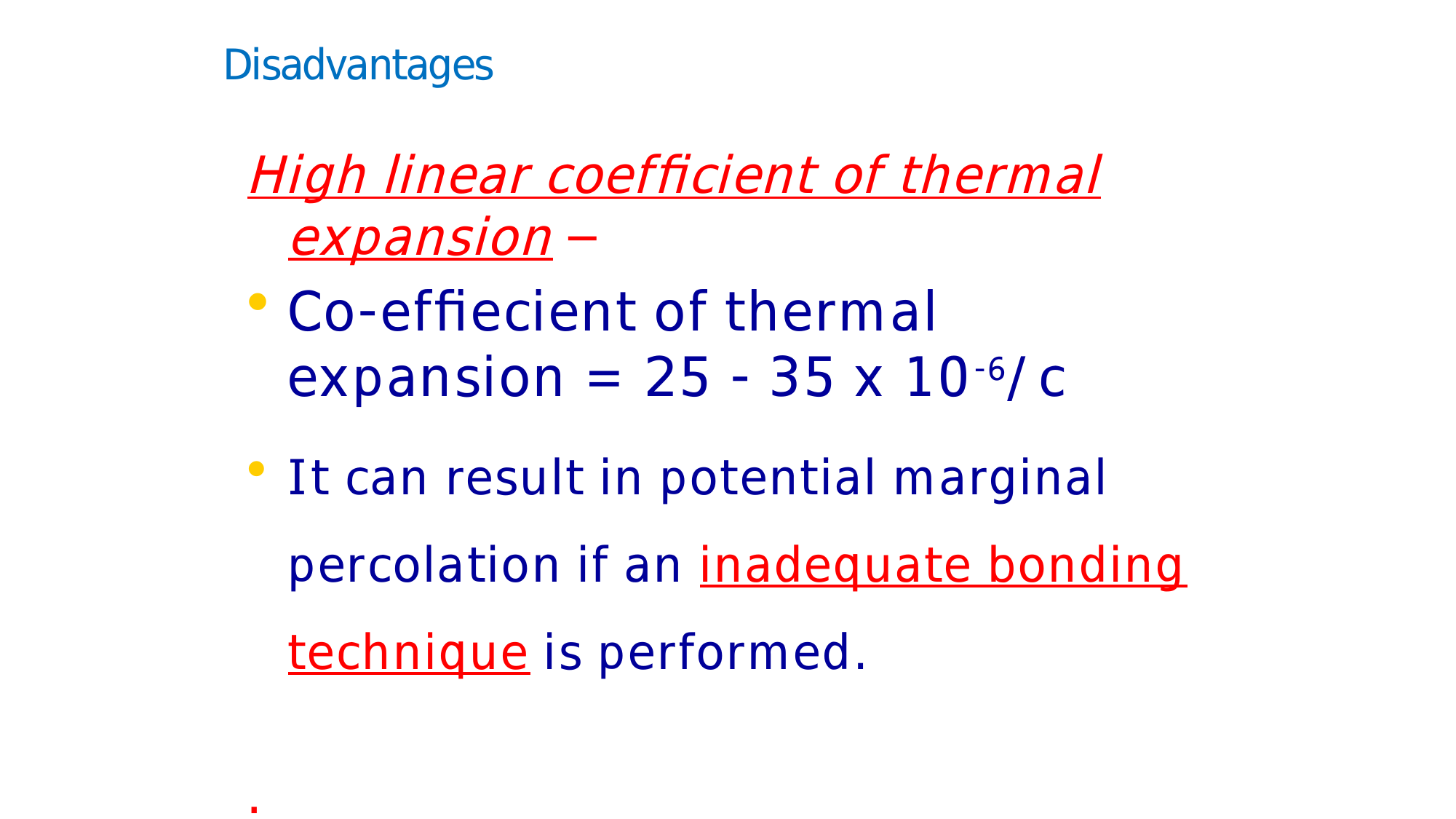

Disadvantages
High linear coefficient of thermal expansion –
Co-effiecient of thermal expansion = 25 - 35 x 10-6/c
It can result in potential marginal percolation if an inadequate bonding technique is performed.

.